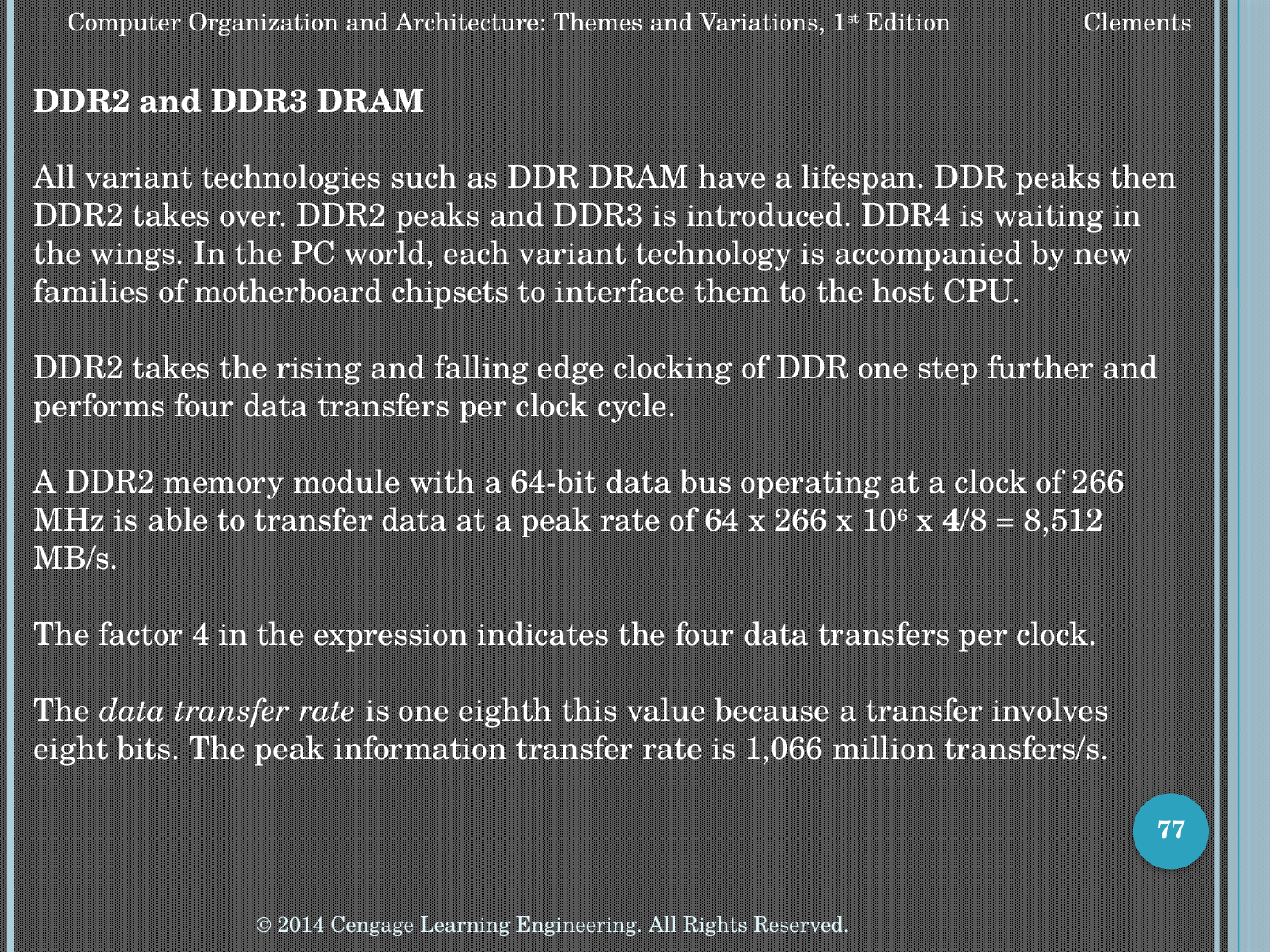

Computer Organization and Architecture: Themes and Variations, 1st Edition 	Clements
DDR2 and DDR3 DRAM

All variant technologies such as DDR DRAM have a lifespan. DDR peaks then DDR2 takes over. DDR2 peaks and DDR3 is introduced. DDR4 is waiting in the wings. In the PC world, each variant technology is accompanied by new families of motherboard chipsets to interface them to the host CPU.

DDR2 takes the rising and falling edge clocking of DDR one step further and performs four data transfers per clock cycle.

A DDR2 memory module with a 64-bit data bus operating at a clock of 266 MHz is able to transfer data at a peak rate of 64 x 266 x 106 x 4/8 = 8,512 MB/s.

The factor 4 in the expression indicates the four data transfers per clock.

The data transfer rate is one eighth this value because a transfer involves eight bits. The peak information transfer rate is 1,066 million transfers/s.
77
© 2014 Cengage Learning Engineering. All Rights Reserved.